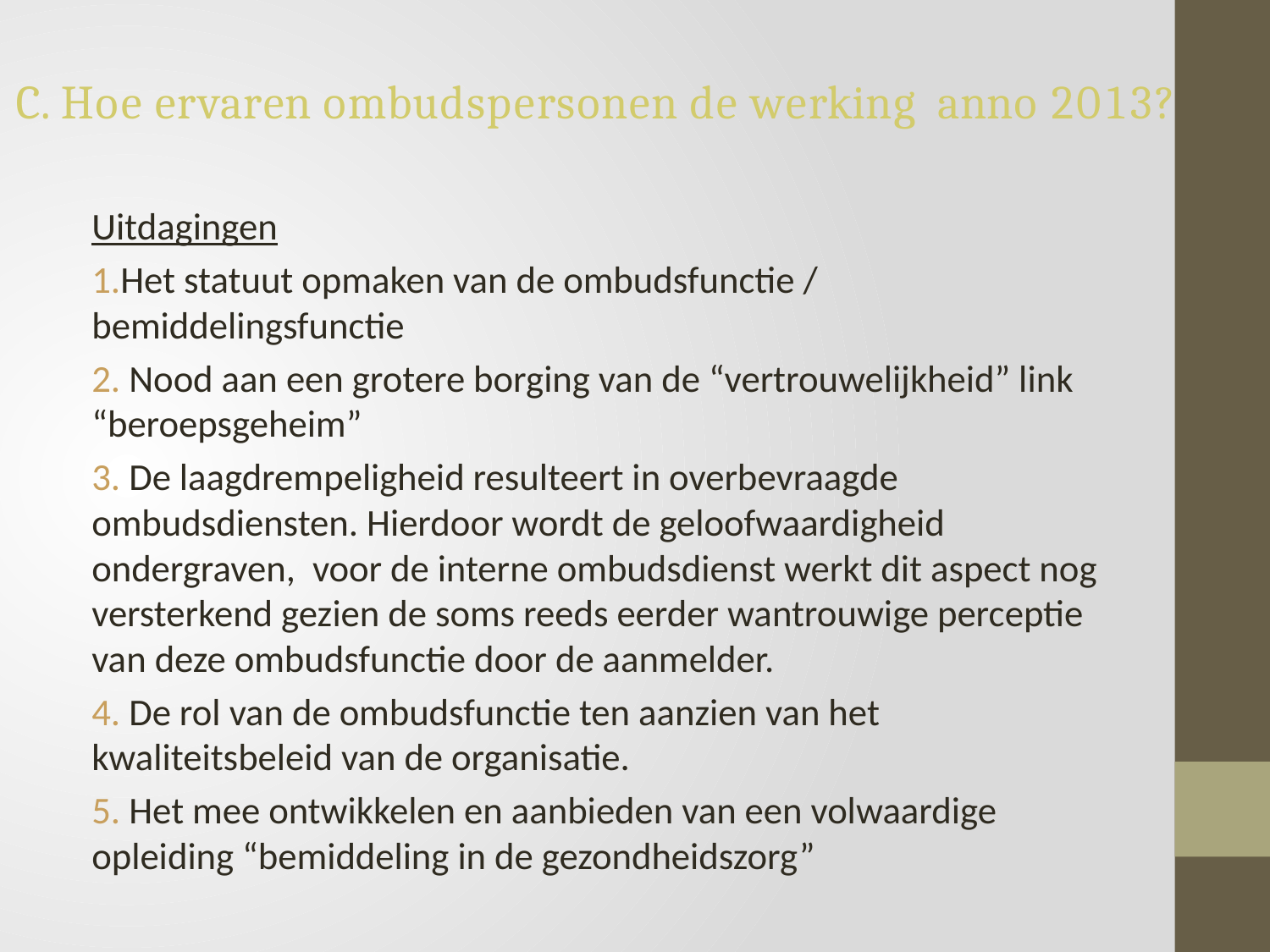

C. Hoe ervaren ombudspersonen de werking  anno 2013?
Uitdagingen
1.Het statuut opmaken van de ombudsfunctie / bemiddelingsfunctie
2. Nood aan een grotere borging van de “vertrouwelijkheid” link “beroepsgeheim”
3. De laagdrempeligheid resulteert in overbevraagde ombudsdiensten. Hierdoor wordt de geloofwaardigheid ondergraven,  voor de interne ombudsdienst werkt dit aspect nog versterkend gezien de soms reeds eerder wantrouwige perceptie van deze ombudsfunctie door de aanmelder.
4. De rol van de ombudsfunctie ten aanzien van het kwaliteitsbeleid van de organisatie.
5. Het mee ontwikkelen en aanbieden van een volwaardige opleiding “bemiddeling in de gezondheidszorg”